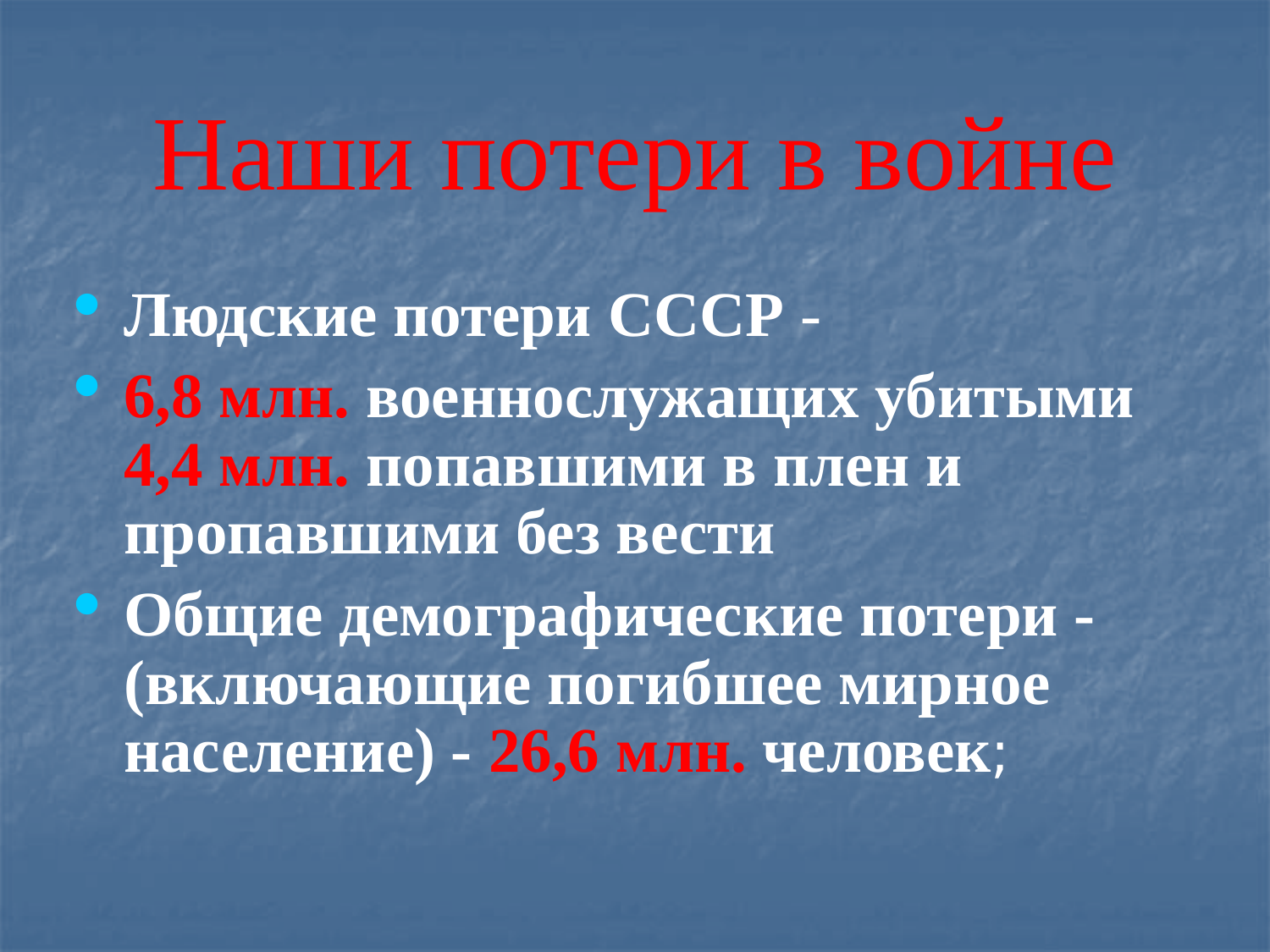

# Наши потери в войне
Людские потери СССР -
6,8 млн. военнослужащих убитыми  4,4 млн. попавшими в плен и пропавшими без вести
Общие демографические потери -(включающие погибшее мирное население) - 26,6 млн. человек;